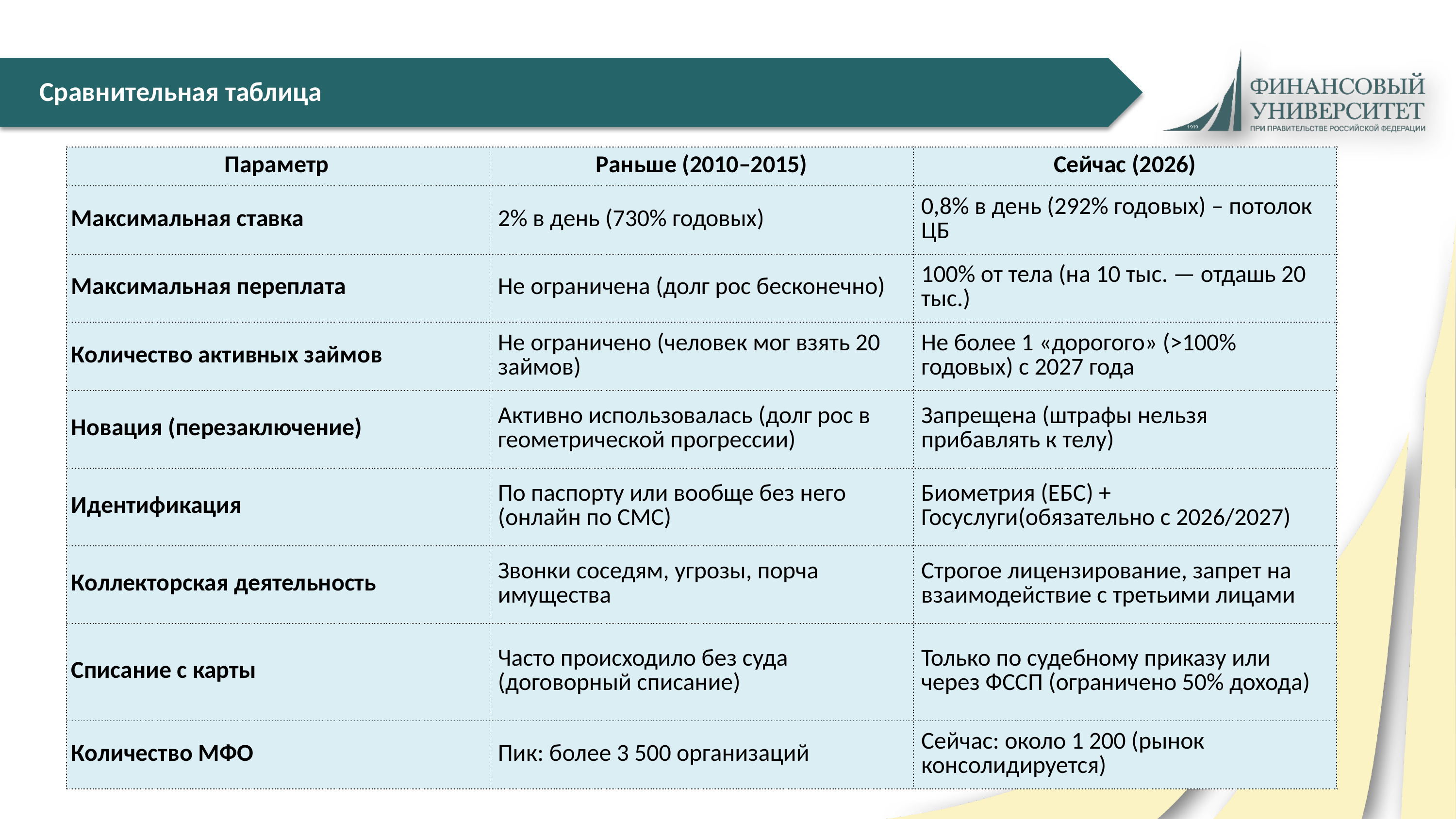

# Сравнительная таблица
| Параметр | Раньше (2010–2015) | Сейчас (2026) |
| --- | --- | --- |
| Максимальная ставка | 2% в день (730% годовых) | 0,8% в день (292% годовых) – потолок ЦБ |
| Максимальная переплата | Не ограничена (долг рос бесконечно) | 100% от тела (на 10 тыс. — отдашь 20 тыс.) |
| Количество активных займов | Не ограничено (человек мог взять 20 займов) | Не более 1 «дорогого» (>100% годовых) с 2027 года |
| Новация (перезаключение) | Активно использовалась (долг рос в геометрической прогрессии) | Запрещена (штрафы нельзя прибавлять к телу) |
| Идентификация | По паспорту или вообще без него (онлайн по СМС) | Биометрия (ЕБС) + Госуслуги(обязательно с 2026/2027) |
| Коллекторская деятельность | Звонки соседям, угрозы, порча имущества | Строгое лицензирование, запрет на взаимодействие с третьими лицами |
| Списание с карты | Часто происходило без суда (договорный списание) | Только по судебному приказу или через ФССП (ограничено 50% дохода) |
| Количество МФО | Пик: более 3 500 организаций | Сейчас: около 1 200 (рынок консолидируется) |